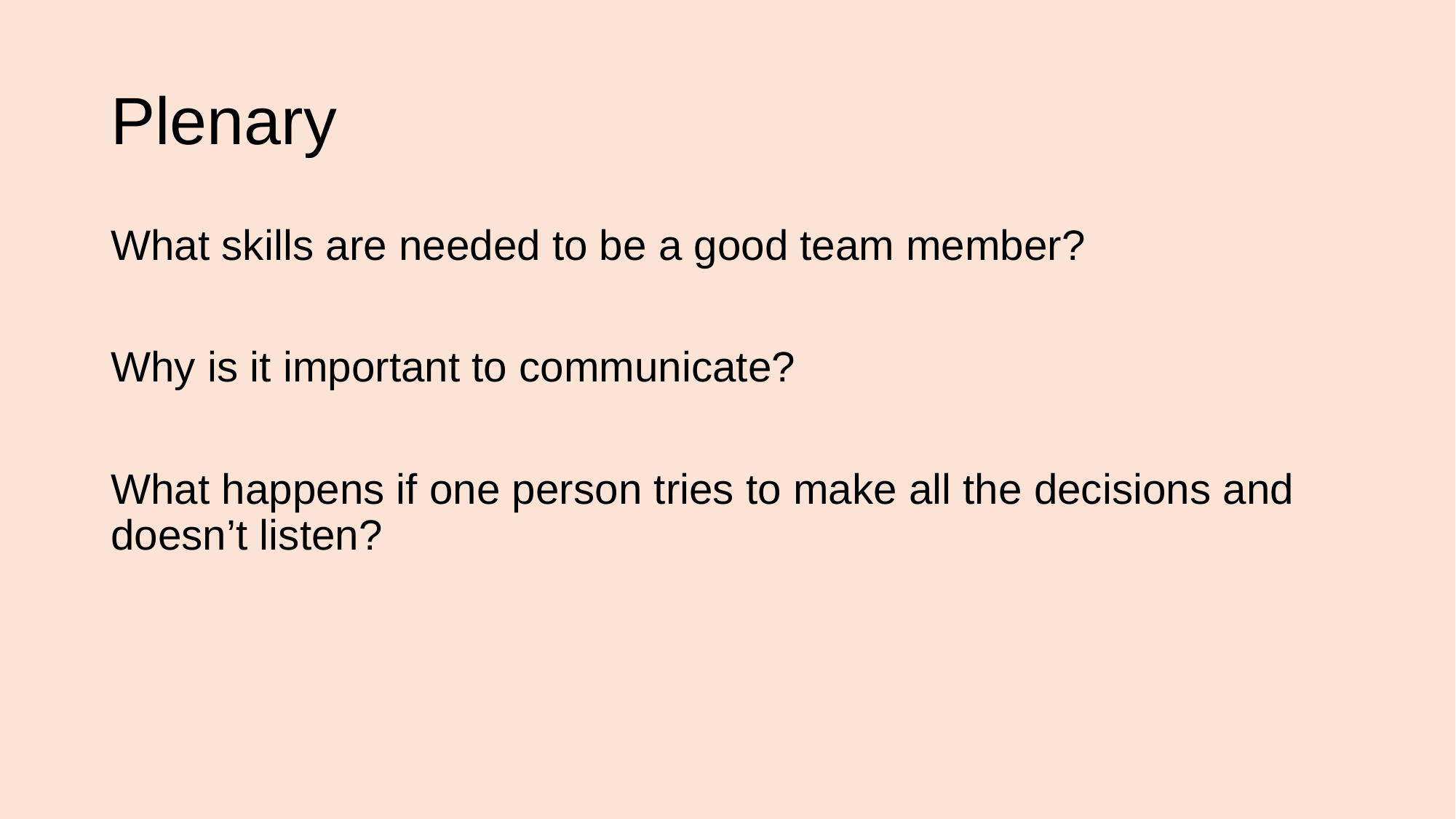

# Plenary
What skills are needed to be a good team member?

Why is it important to communicate?

What happens if one person tries to make all the decisions and doesn’t listen?